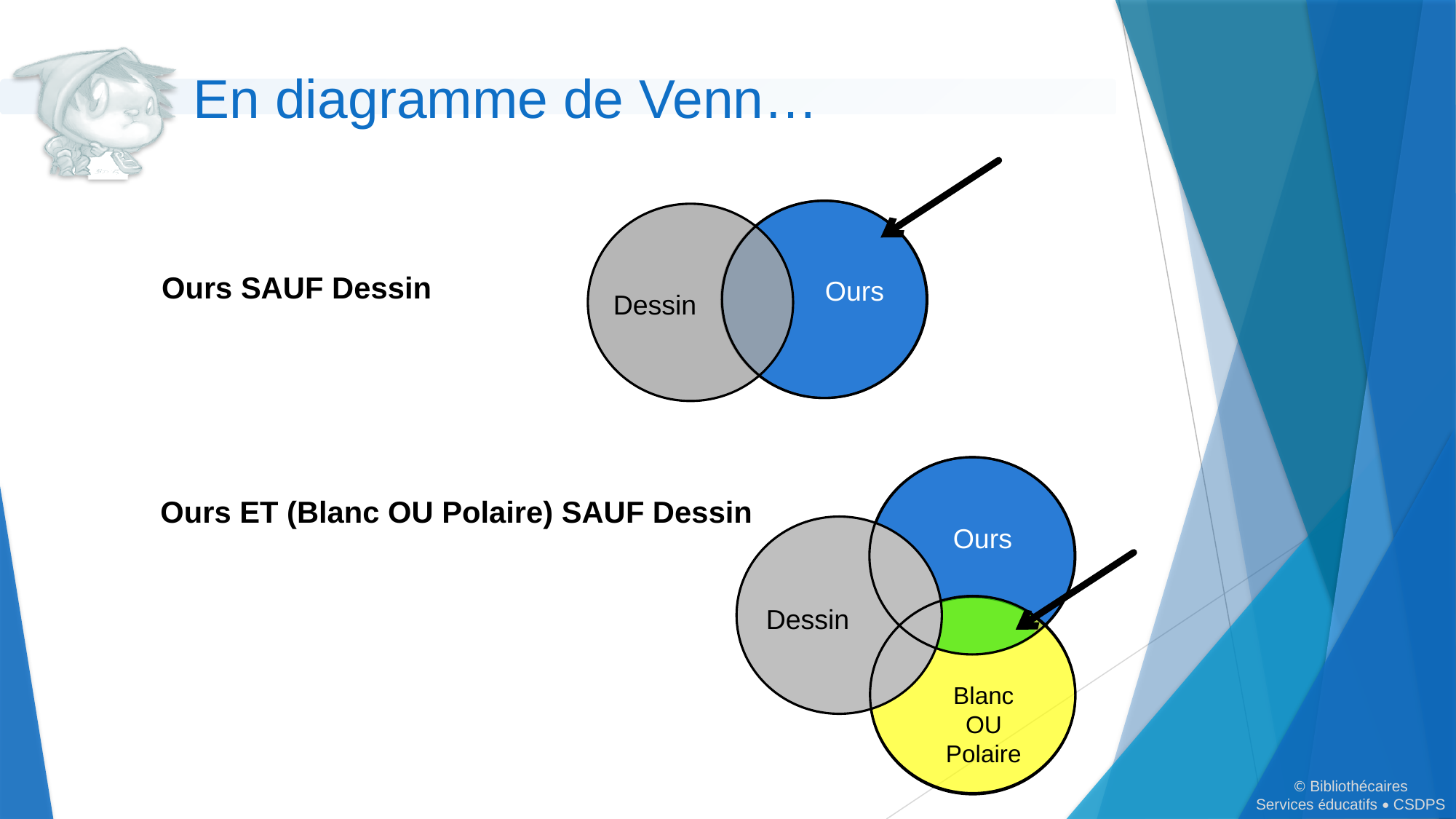

# En diagramme de Venn…

Ours
Dessin
Ours SAUF Dessin

Ours ET (Blanc OU Polaire) SAUF Dessin
Ours
Ours
Ours

Dessin

Dessin
Blanc OU Polaire
© Bibliothécaires
Services éducatifs • CSDPS